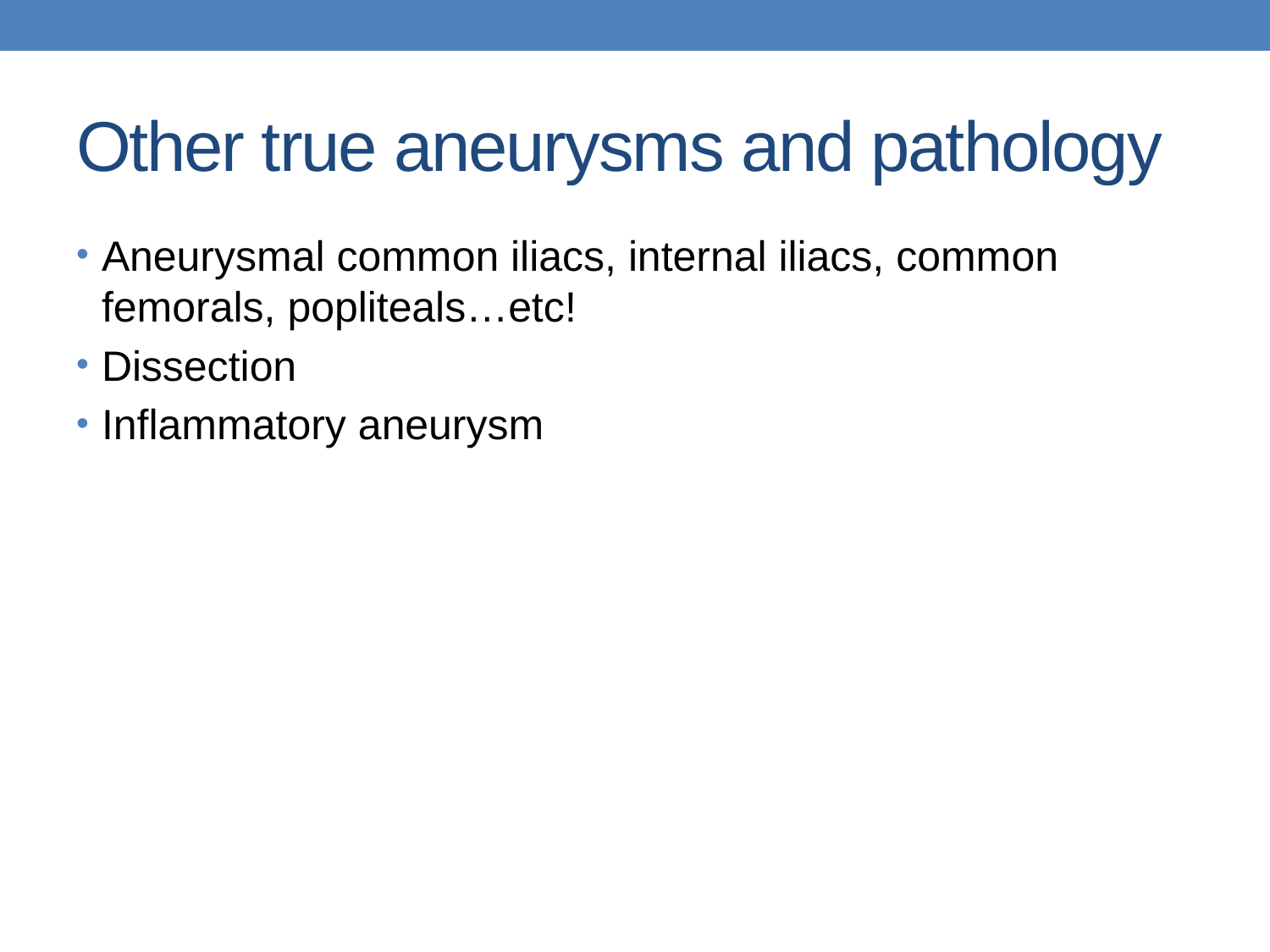

# Other true aneurysms and pathology
Aneurysmal common iliacs, internal iliacs, common femorals, popliteals…etc!
Dissection
Inflammatory aneurysm